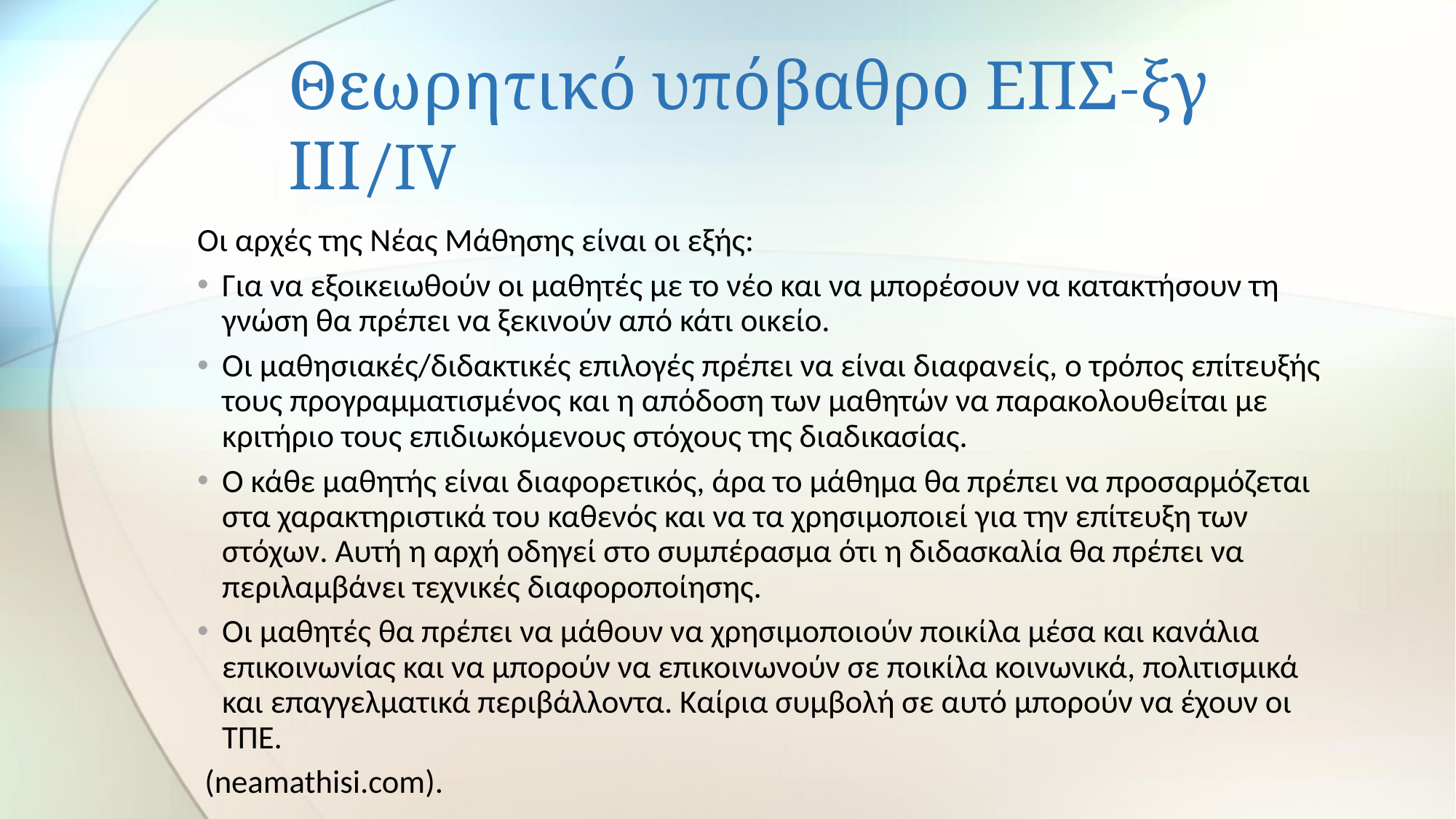

# Θεωρητικό υπόβαθρο ΕΠΣ-ξγ ΙΙΙ/IV
Οι αρχές της Νέας Μάθησης είναι οι εξής:
Για να εξοικειωθούν οι μαθητές με το νέο και να μπορέσουν να κατακτήσουν τη γνώση θα πρέπει να ξεκινούν από κάτι οικείο.
Οι μαθησιακές/διδακτικές επιλογές πρέπει να είναι διαφανείς, ο τρόπος επίτευξής τους προγραμματισμένος και η απόδοση των μαθητών να παρακολουθείται με κριτήριο τους επιδιωκόμενους στόχους της διαδικασίας.
Ο κάθε μαθητής είναι διαφορετικός, άρα το μάθημα θα πρέπει να προσαρμόζεται στα χαρακτηριστικά του καθενός και να τα χρησιμοποιεί για την επίτευξη των στόχων. Αυτή η αρχή οδηγεί στο συμπέρασμα ότι η διδασκαλία θα πρέπει να περιλαμβάνει τεχνικές διαφοροποίησης.
Οι μαθητές θα πρέπει να μάθουν να χρησιμοποιούν ποικίλα μέσα και κανάλια επικοινωνίας και να μπορούν να επικοινωνούν σε ποικίλα κοινωνικά, πολιτισμικά και επαγγελματικά περιβάλλοντα. Καίρια συμβολή σε αυτό μπορούν να έχουν οι ΤΠΕ.
 (neamathisi.com).